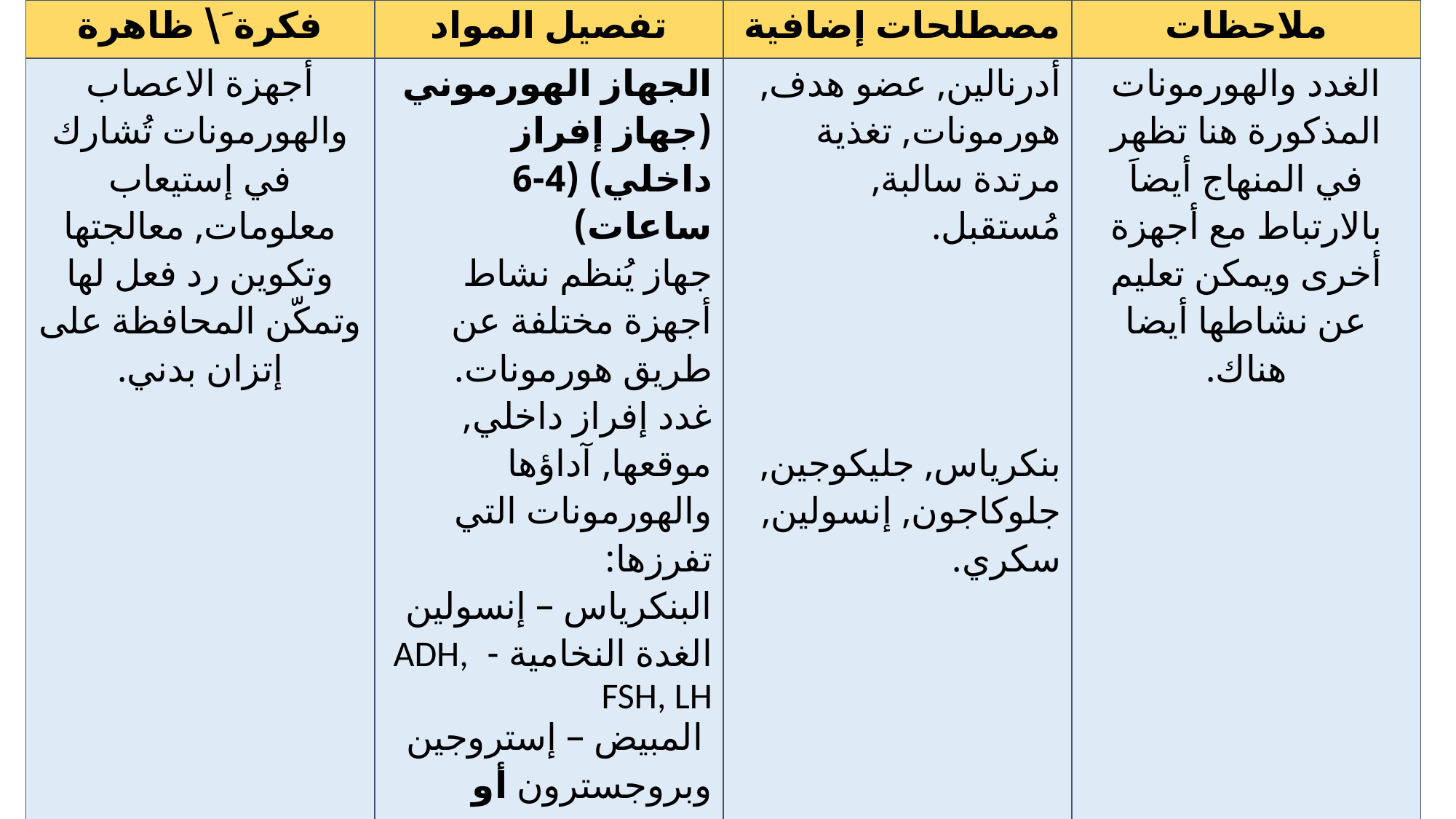

| فكرة َ\ ظاهرة | تفصيل المواد | مصطلحات إضافية | ملاحظات |
| --- | --- | --- | --- |
| أجهزة الاعصاب والهورمونات تُشارك في إستيعاب معلومات, معالجتها وتكوين رد فعل لها وتمكّن المحافظة على إتزان بدني. | الجهاز الهورموني (جهاز إفراز داخلي) (4-6 ساعات) جهاز يُنظم نشاط أجهزة مختلفة عن طريق هورمونات. غدد إفراز داخلي, موقعها, آداؤها والهورمونات التي تفرزها: البنكرياس – إنسولين الغدة النخامية - ADH, FSH, LH المبيض – إستروجين وبروجسترون أو خصية – تستسترون تنظيم مستوى السكر في الدم. | أدرنالين, عضو هدف, هورمونات, تغذية مرتدة سالبة, مُستقبل.         بنكرياس, جليكوجين, جلوكاجون, إنسولين, سكري. | الغدد والهورمونات المذكورة هنا تظهر في المنهاج أيضاَ بالارتباط مع أجهزة أخرى ويمكن تعليم عن نشاطها أيضا هناك. |